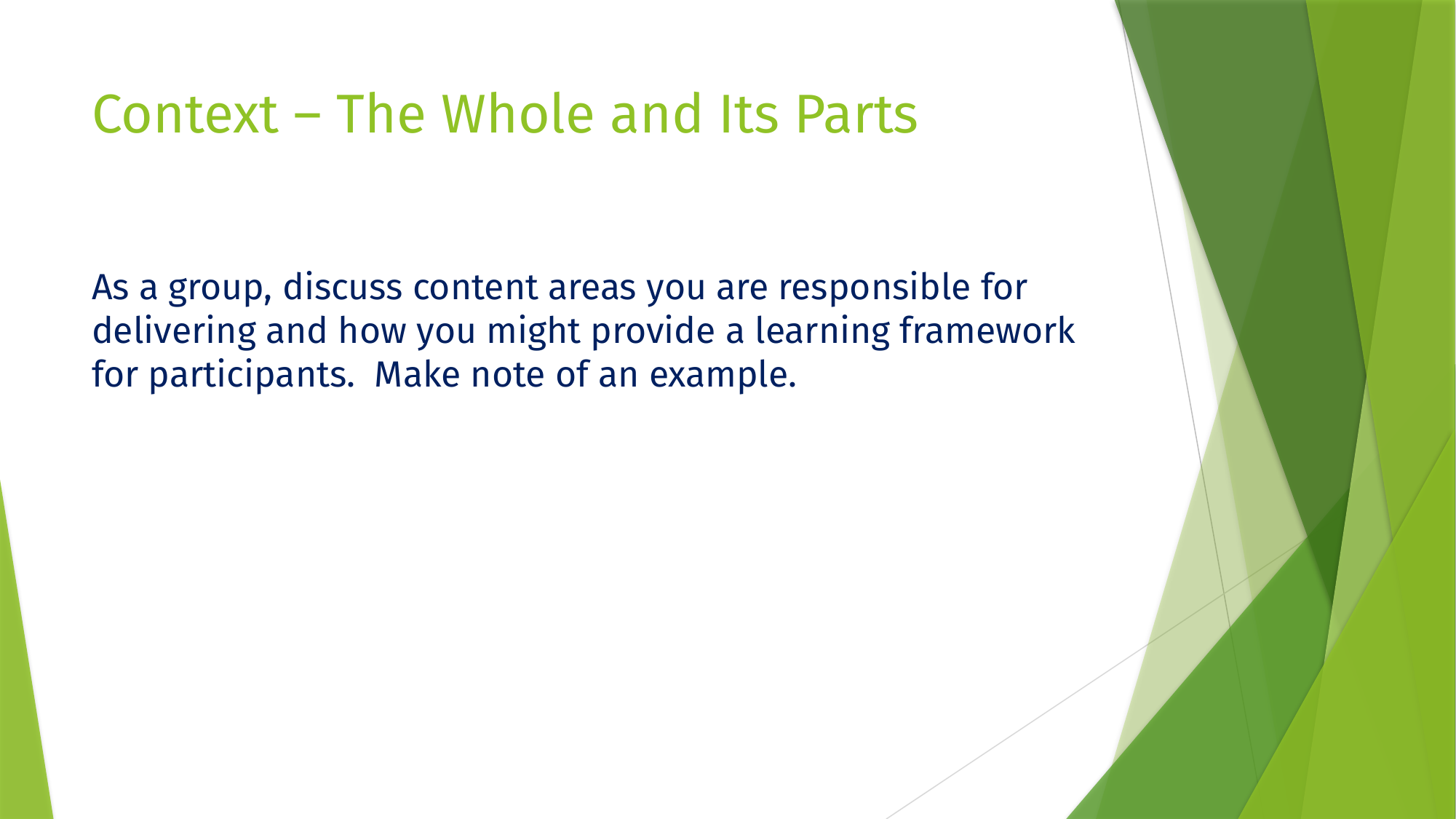

# Context – The Whole and Its Parts
As a group, discuss content areas you are responsible for delivering and how you might provide a learning framework for participants.  Make note of an example.